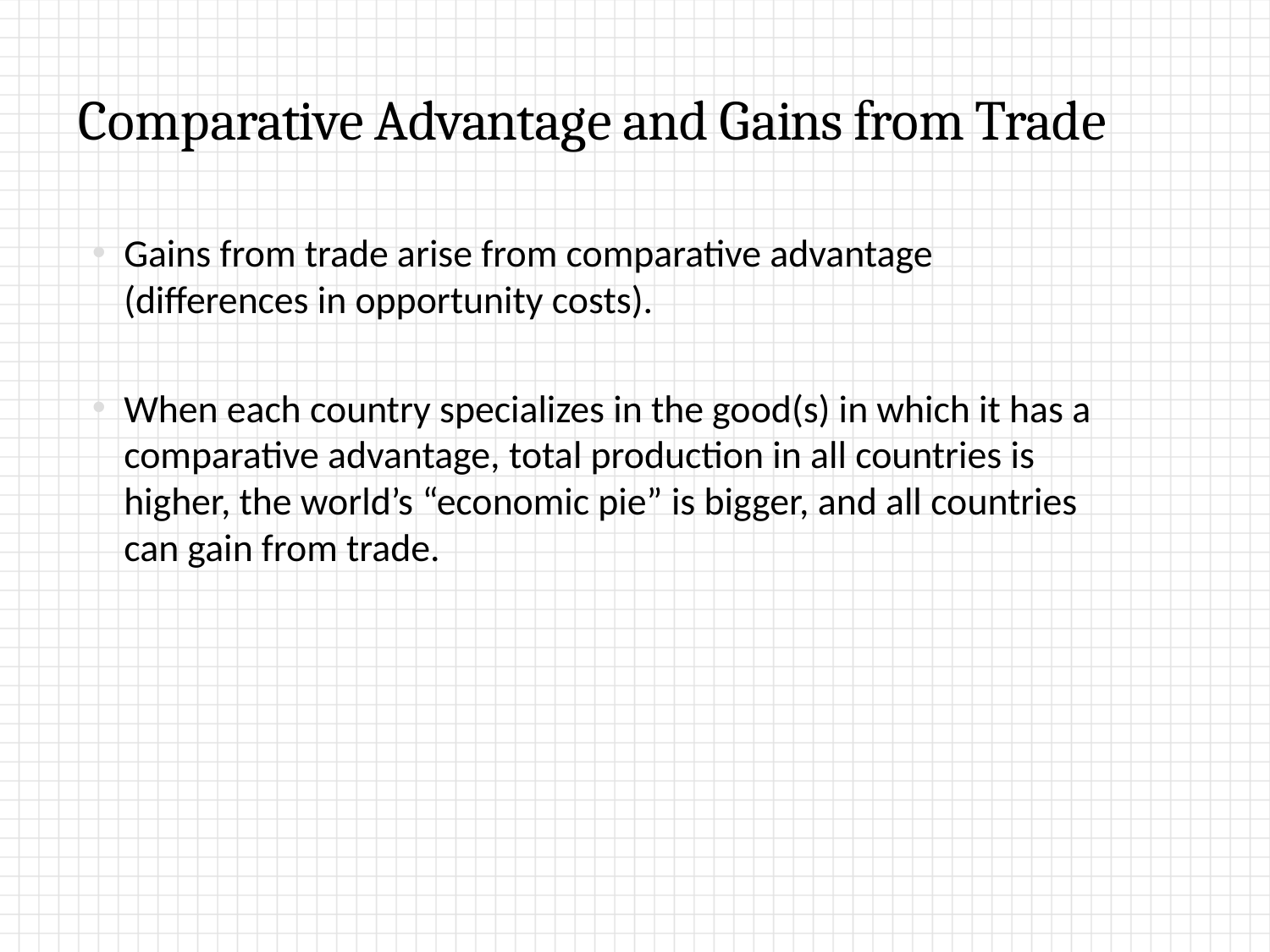

0
# Comparative Advantage and Gains from Trade
Gains from trade arise from comparative advantage (differences in opportunity costs).

When each country specializes in the good(s) in which it has a comparative advantage, total production in all countries is higher, the world’s “economic pie” is bigger, and all countries can gain from trade.